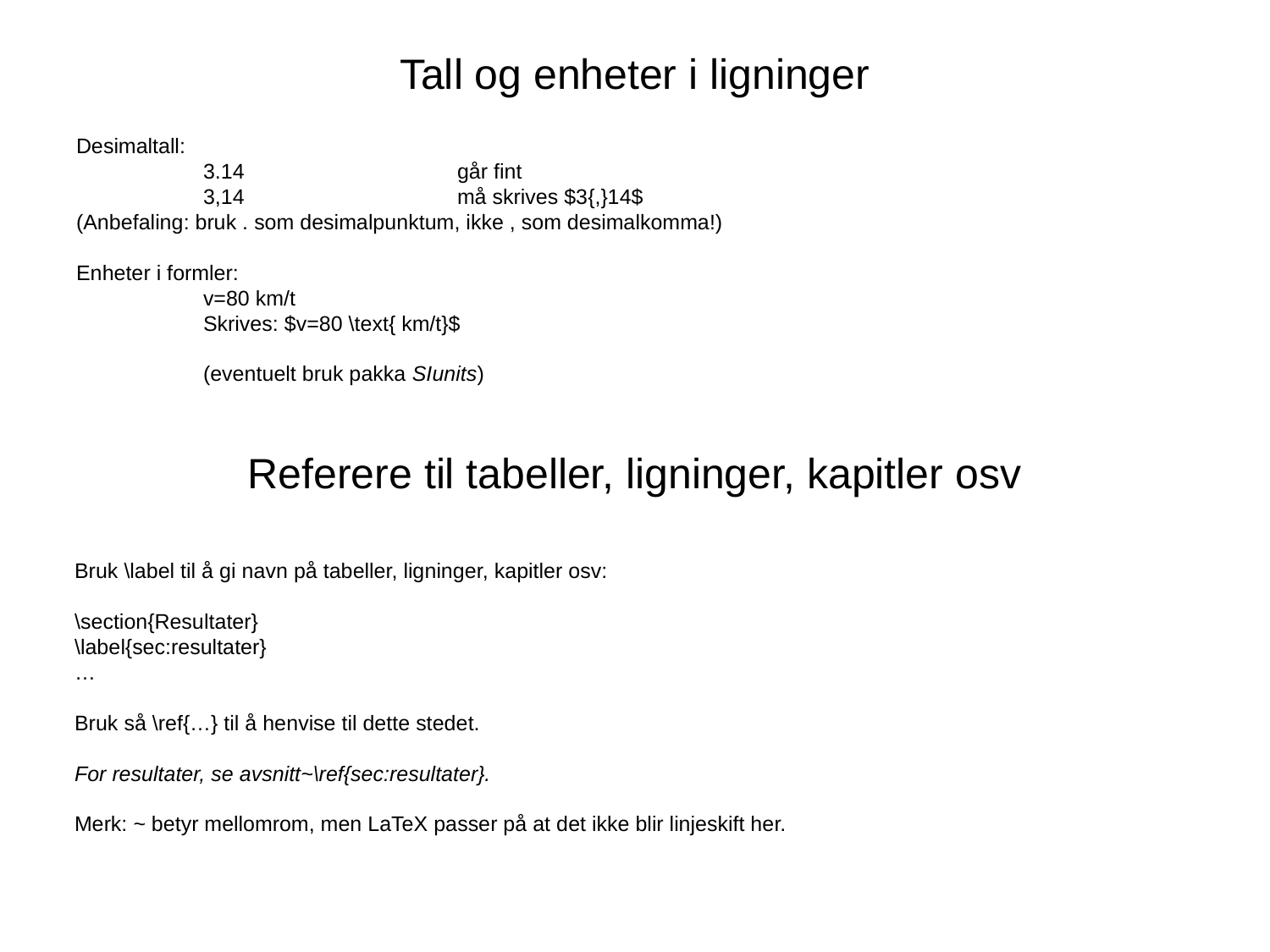

# Tall og enheter i ligninger
Desimaltall:
	3.14		går fint
	3,14		må skrives $3{,}14$
(Anbefaling: bruk . som desimalpunktum, ikke , som desimalkomma!)

Enheter i formler:
	v=80 km/t
	Skrives: $v=80 \text{ km/t}$

	(eventuelt bruk pakka SIunits)
Referere til tabeller, ligninger, kapitler osv
Bruk \label til å gi navn på tabeller, ligninger, kapitler osv:

\section{Resultater}
\label{sec:resultater}
…

Bruk så \ref{…} til å henvise til dette stedet.

For resultater, se avsnitt~\ref{sec:resultater}.

Merk: ~ betyr mellomrom, men LaTeX passer på at det ikke blir linjeskift her.